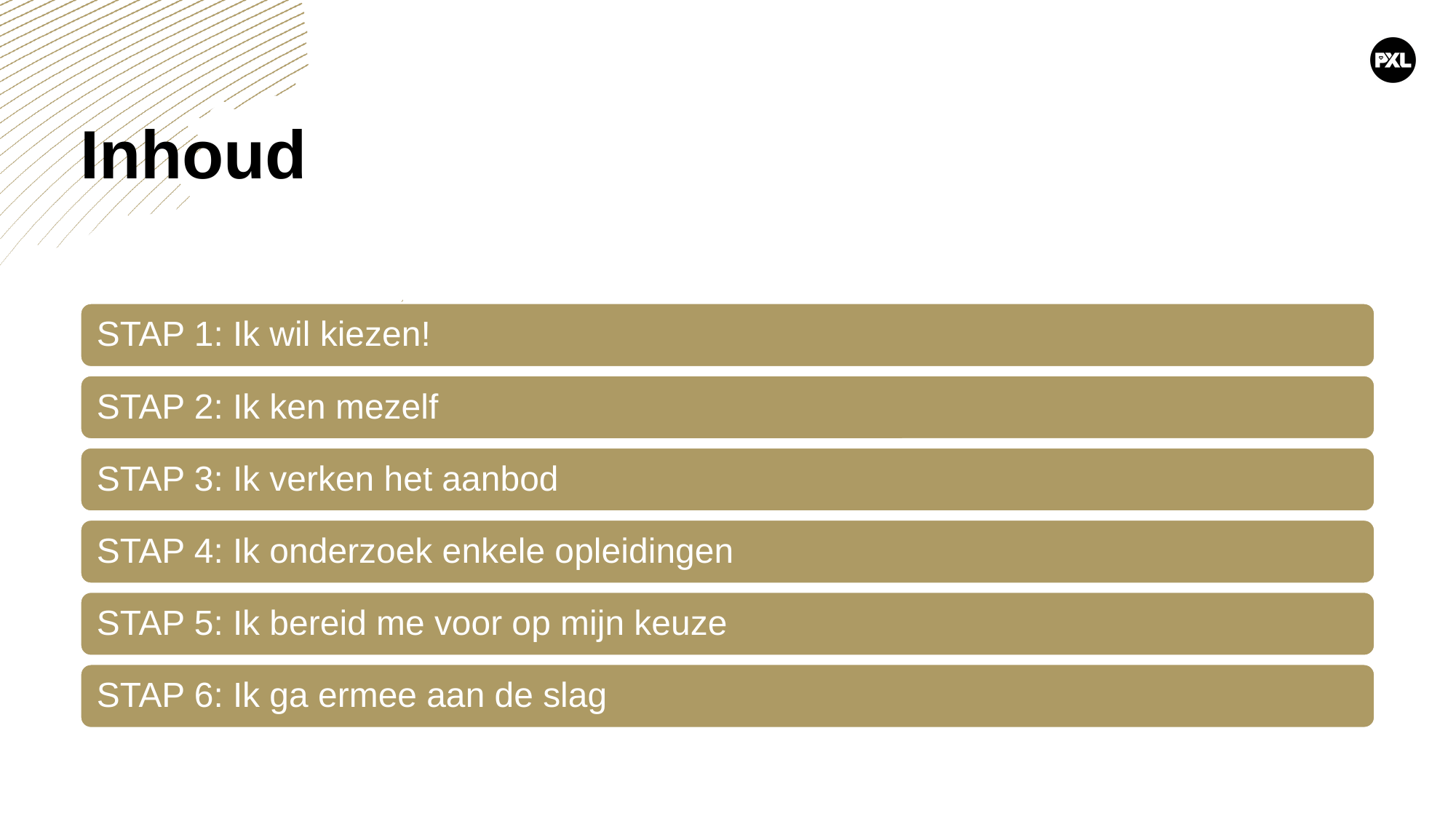

# Inhoud
STAP 1: Ik wil kiezen!​
STAP 2: Ik ken mezelf ​
STAP 3: Ik verken het aanbod​
STAP 4: Ik onderzoek enkele opleidingen​
STAP 5: Ik bereid me voor op mijn keuze​
STAP 6: Ik ga ermee aan de slag